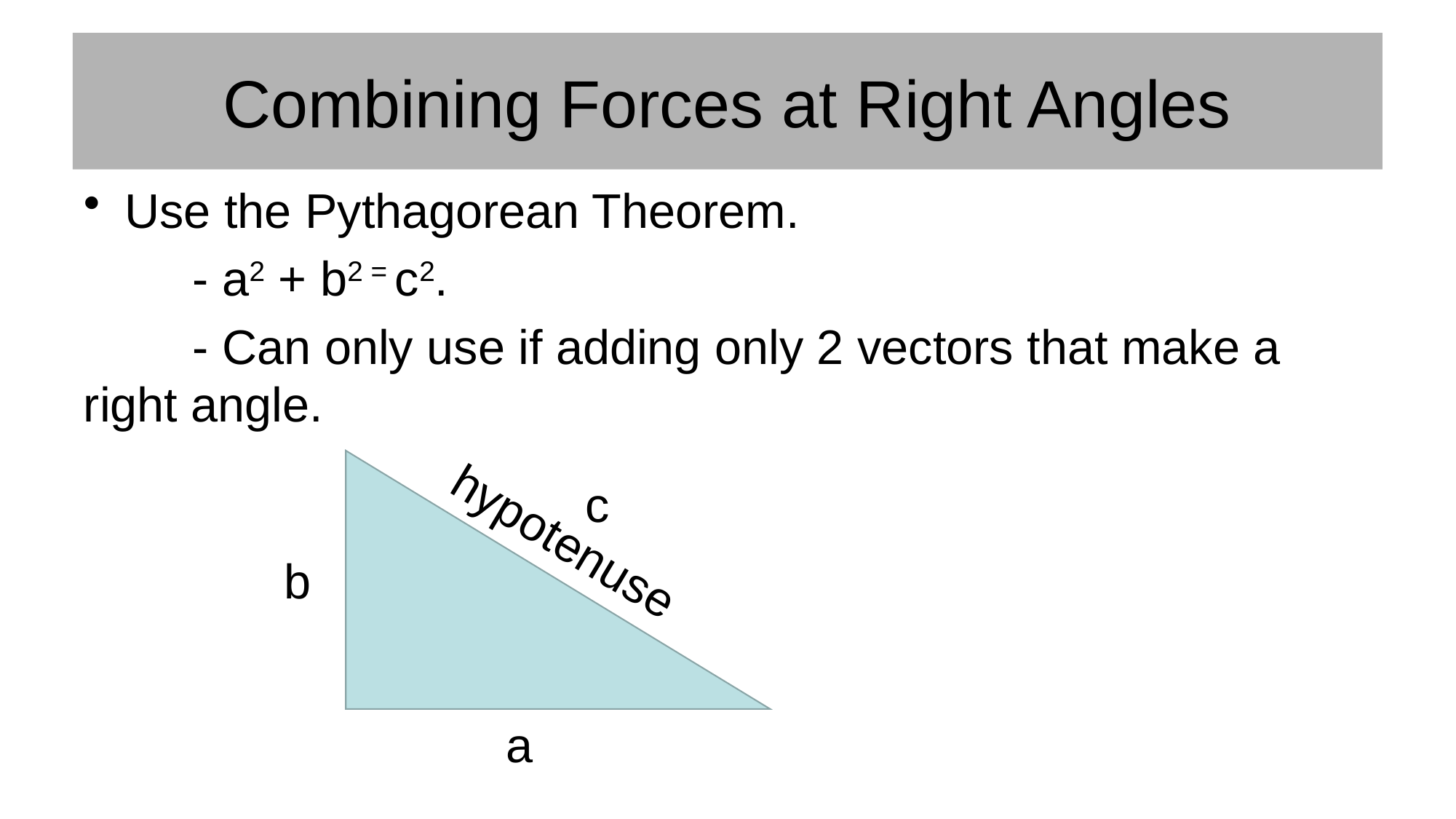

# Combining Forces at Right Angles
Use the Pythagorean Theorem.
	- a2 + b2 = c2.
	- Can only use if adding only 2 vectors that make a right angle.

c
hypotenuse
b
a